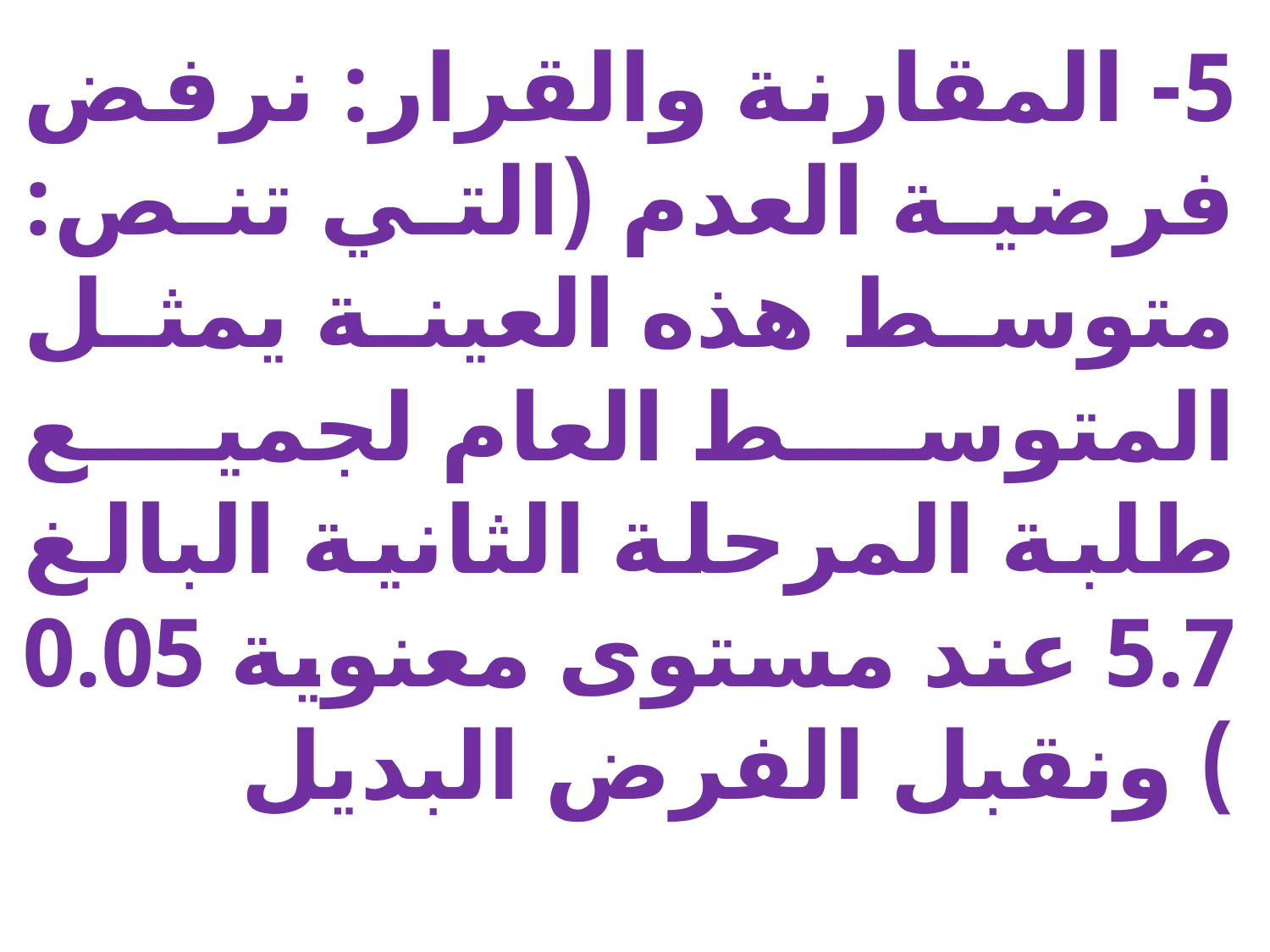

5- المقارنة والقرار: نرفض فرضية العدم (التي تنص: متوسط هذه العينة يمثل المتوسط العام لجميع طلبة المرحلة الثانية البالغ 5.7 عند مستوى معنوية 0.05 ) ونقبل الفرض البديل